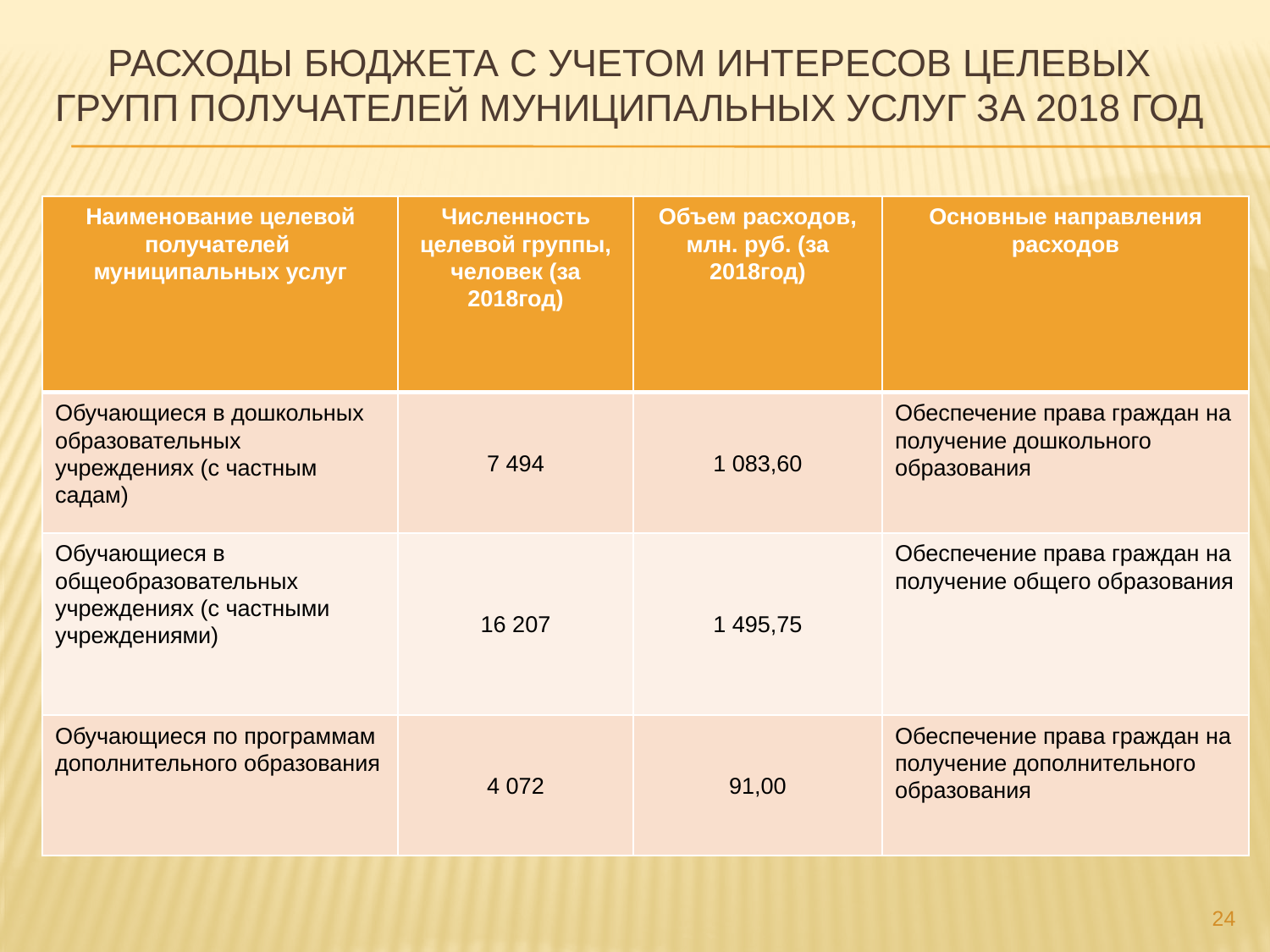

# РАСХОДЫ БЮДЖЕТА С УЧЕТОМ ИНТЕРЕСОВ ЦЕЛЕВЫХ ГРУПП ПОЛУЧАТЕЛЕЙ МУНИЦИПАЛЬНЫХ УСЛУГ ЗА 2018 ГОД
| Наименование целевой получателей муниципальных услуг | Численность целевой группы, человек (за 2018год) | Объем расходов, млн. руб. (за 2018год) | Основные направления расходов |
| --- | --- | --- | --- |
| Обучающиеся в дошкольных образовательных учреждениях (с частным садам) | 7 494 | 1 083,60 | Обеспечение права граждан на получение дошкольного образования |
| Обучающиеся в общеобразовательных учреждениях (с частными учреждениями) | 16 207 | 1 495,75 | Обеспечение права граждан на получение общего образования |
| Обучающиеся по программам дополнительного образования | 4 072 | 91,00 | Обеспечение права граждан на получение дополнительного образования |

24